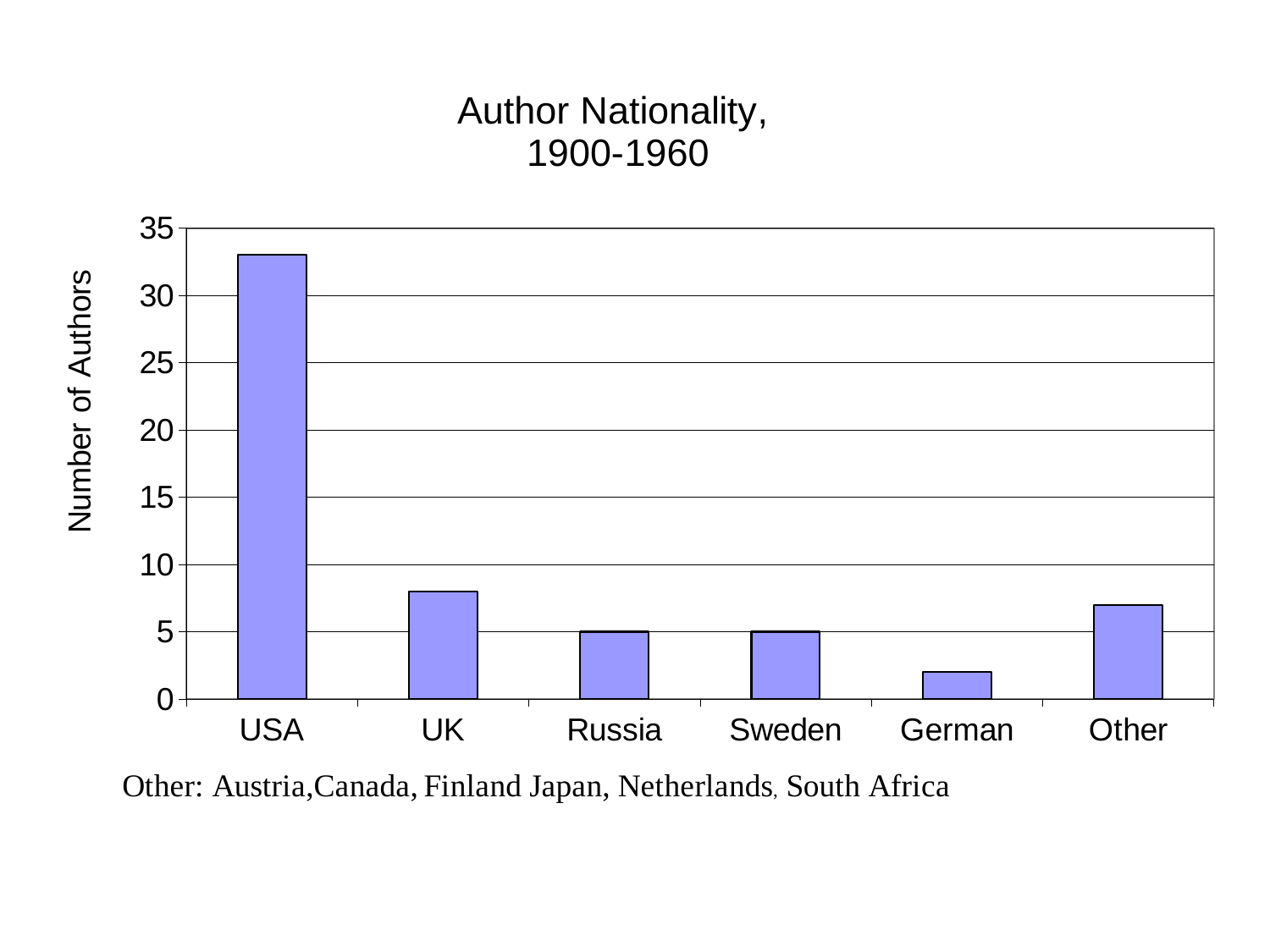

### Chart: Author Nationality,
1900-1960

| Category |  |
|---|---|
| USA | 33.0 |
| UK | 8.0 |
| Russia | 5.0 |
| Sweden | 5.0 |
| German | 2.0 |
| Other | 7.0 |